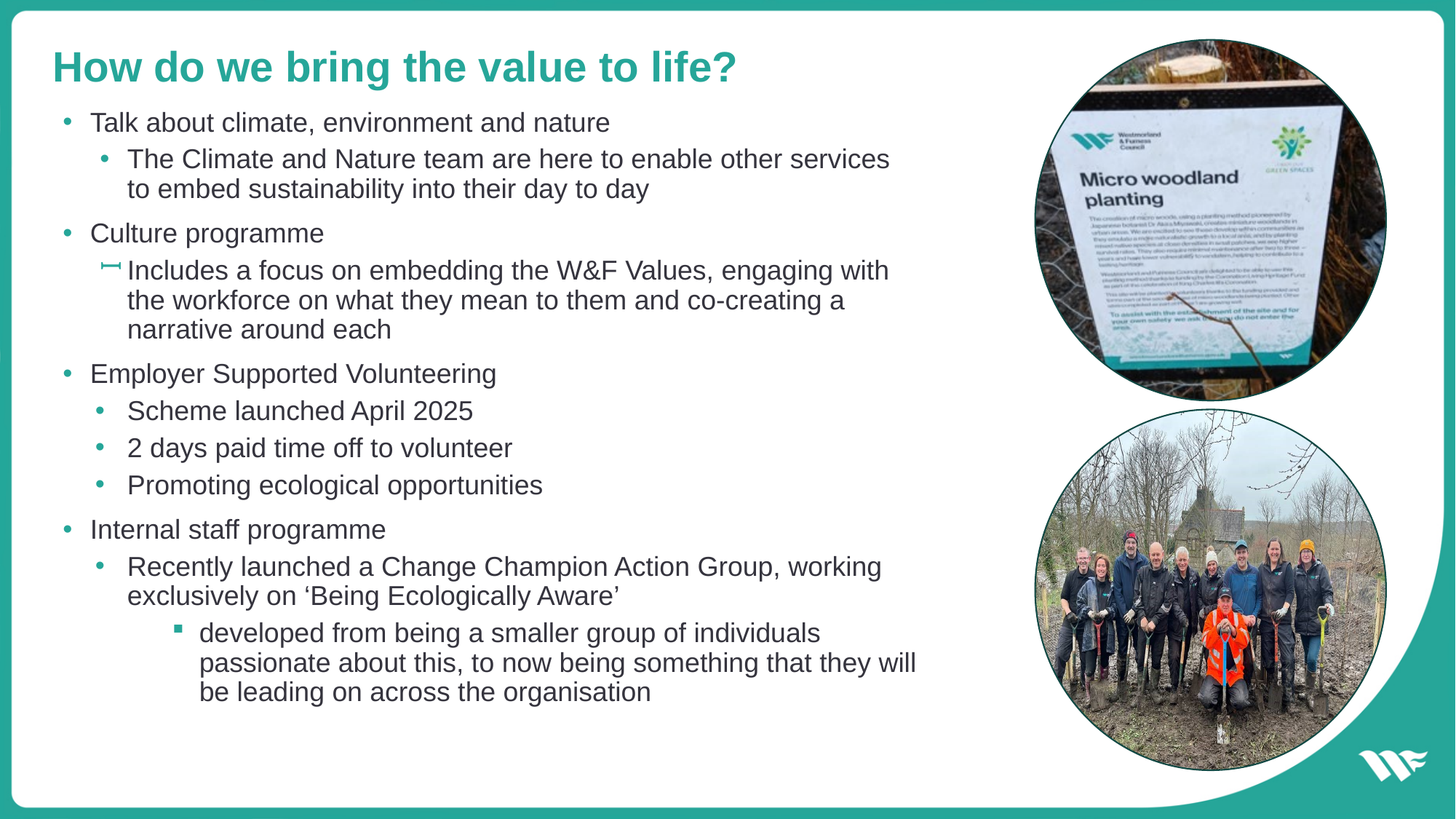

# How do we bring the value to life?

Talk about climate, environment and nature
The Climate and Nature team are here to enable other services to embed sustainability into their day to day
Culture programme
Includes a focus on embedding the W&F Values, engaging with the workforce on what they mean to them and co-creating a narrative around each
Employer Supported Volunteering
Scheme launched April 2025
2 days paid time off to volunteer
Promoting ecological opportunities
Internal staff programme
Recently launched a Change Champion Action Group, working exclusively on ‘Being Ecologically Aware’
developed from being a smaller group of individuals passionate about this, to now being something that they will be leading on across the organisation